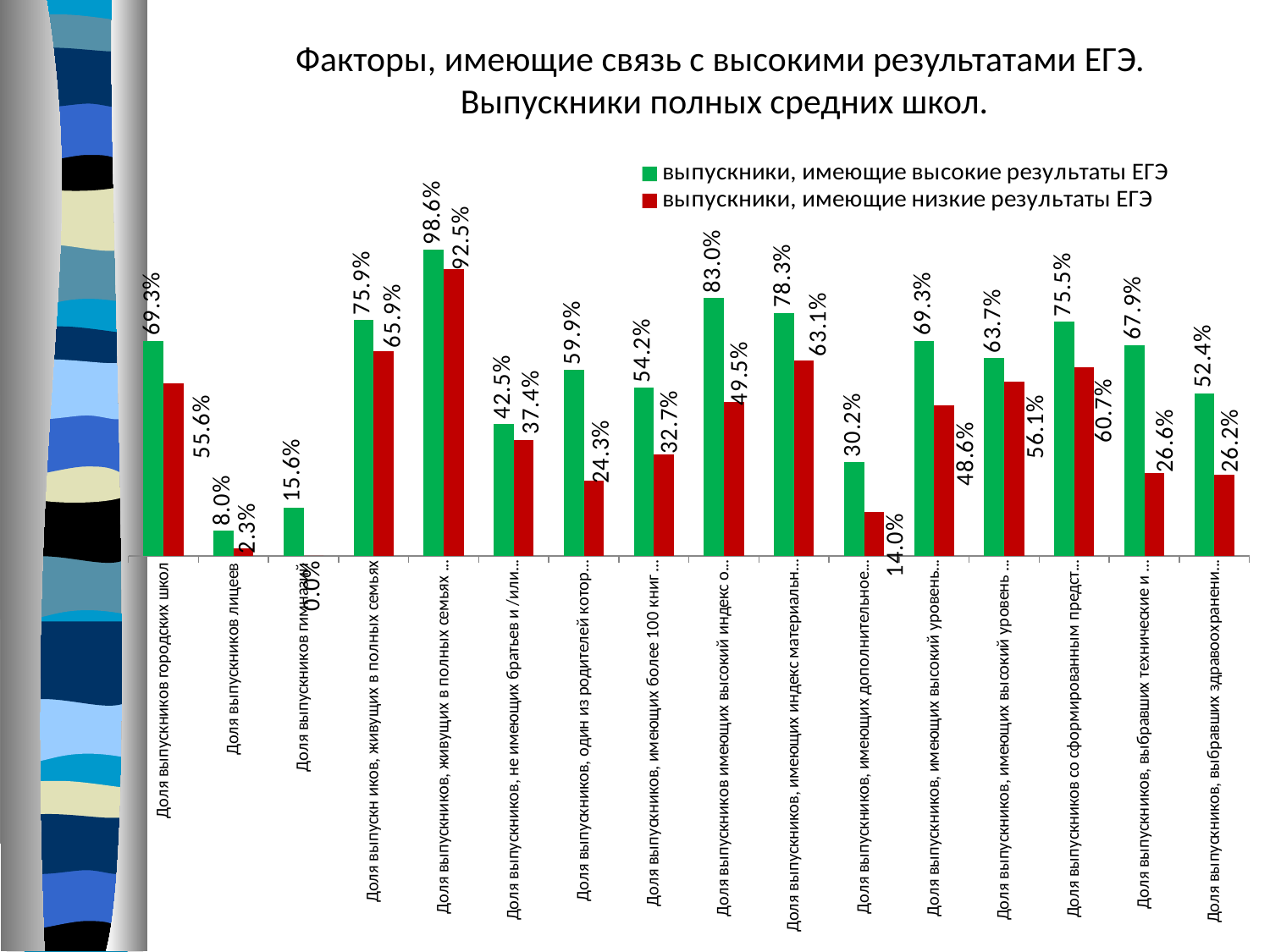

Факторы, имеющие связь с высокими результатами ЕГЭ.  Выпускники полных средних школ.

### Chart

| Category | выпускники, имеющие высокие результаты ЕГЭ | выпускники, имеющие низкие результаты ЕГЭ |
|---|---|---|
| Доля выпускников городских школ | 0.6933962264150947 | 0.5560747663551404 |
| Доля выпускников лицеев | 0.08018867924528301 | 0.023364485981308393 |
| Доля выпускников гимназий | 0.15566037735849061 | 0.0 |
| Доля выпускн иков, живущих в полных семьях | 0.7594339622641509 | 0.6588785046728977 |
| Доля выпускников, живущих в полных семьях или только с матерью | 0.9858490566037742 | 0.9252336448598131 |
| Доля выпускников, не имеющих братьев и /или сестёр | 0.42452830188679264 | 0.3738317757009347 |
| Доля выпускников, один из родителей которых или оба имеют высшее образование | 0.5990566037735849 | 0.24299065420560748 |
| Доля выпускников, имеющих более 100 книг в семейной библиотеке | 0.5424528301886795 | 0.3271028037383179 |
| Доля выпускников имеющих высокий индекс образовательных ресурсов семьи (выше 0,7) | 0.8301886792452833 | 0.4953271028037383 |
| Доля выпускников, имеющих индекс материальной обеспеченности семей от 0,3 до 0,6 (от 5 до 10 предметов из перечня) | 0.7830188679245284 | 0.6308411214953273 |
| Доля выпускников, имеющих дополнительное образование | 0.30188679245283045 | 0.14018691588785046 |
| Доля выпускников, имеющих высокий уровень мотивации на изучение математики | 0.6933962264150947 | 0.48598130841121495 |
| Доля выпускников, имеющих высокий уровень мотивации на изучение русского языка | 0.6367924528301891 | 0.560747663551402 |
| Доля выпускников со сформированным представлением о своей дальнейшей образовательной и трудовой траектории | 0.7547169811320755 | 0.6074766355140186 |
| Доля выпускников, выбравших технические и военные специальности,  здравоохранение, экономику и менеджмент, сельское и лесное хозяйство, экологию | 0.6792452830188683 | 0.26635514018691575 |
| Доля выпускников, выбравших здравоохранение, гуманитарные науки,  экономику и менеджмент, образование, сельское и лесное хозяйство, экологию | 0.5235849056603774 | 0.26168224299065435 |